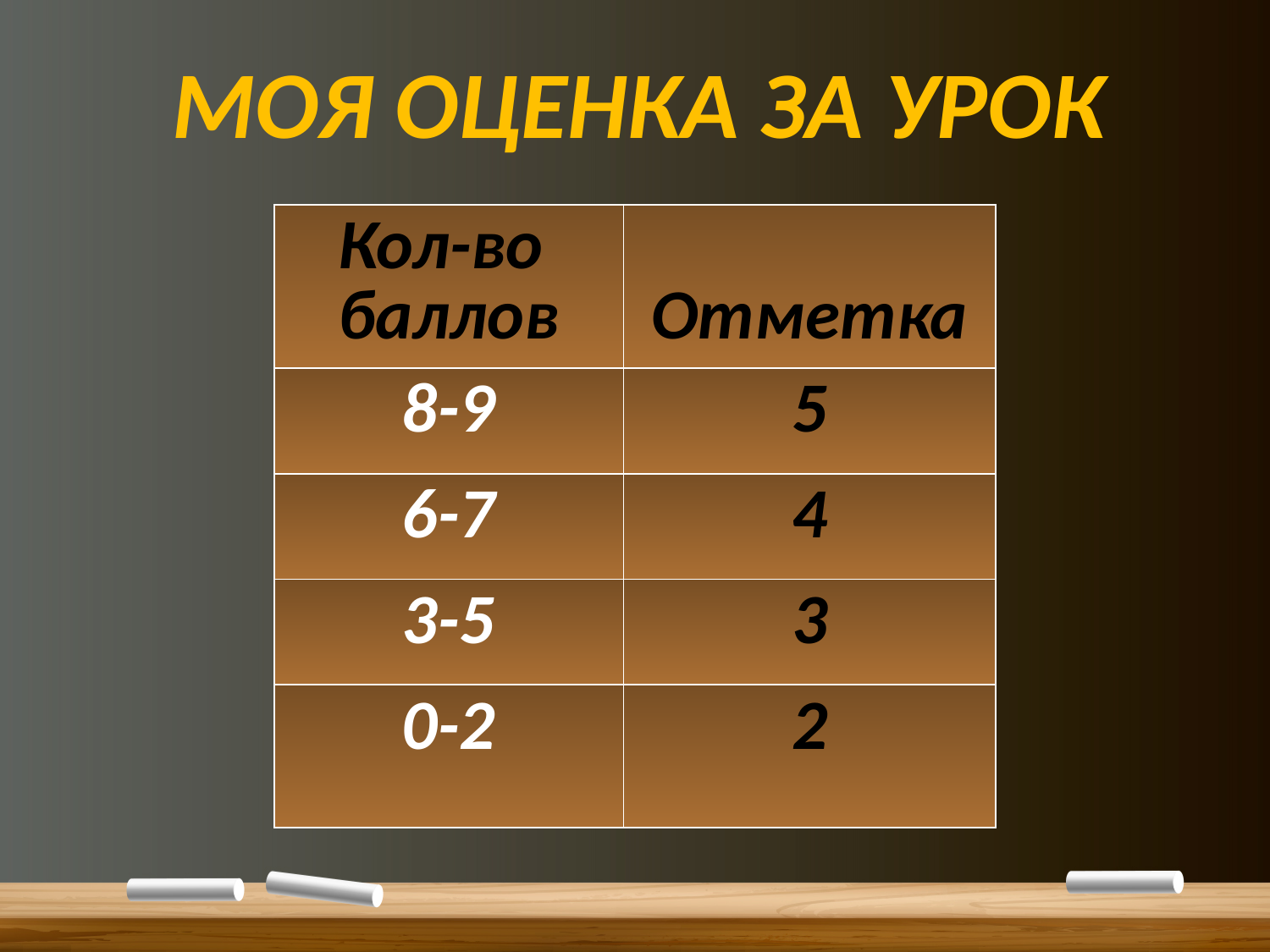

Моя оценка за урок
| Кол-во баллов | Отметка |
| --- | --- |
| 8-9 | 5 |
| 6-7 | 4 |
| 3-5 | 3 |
| 0-2 | 2 |